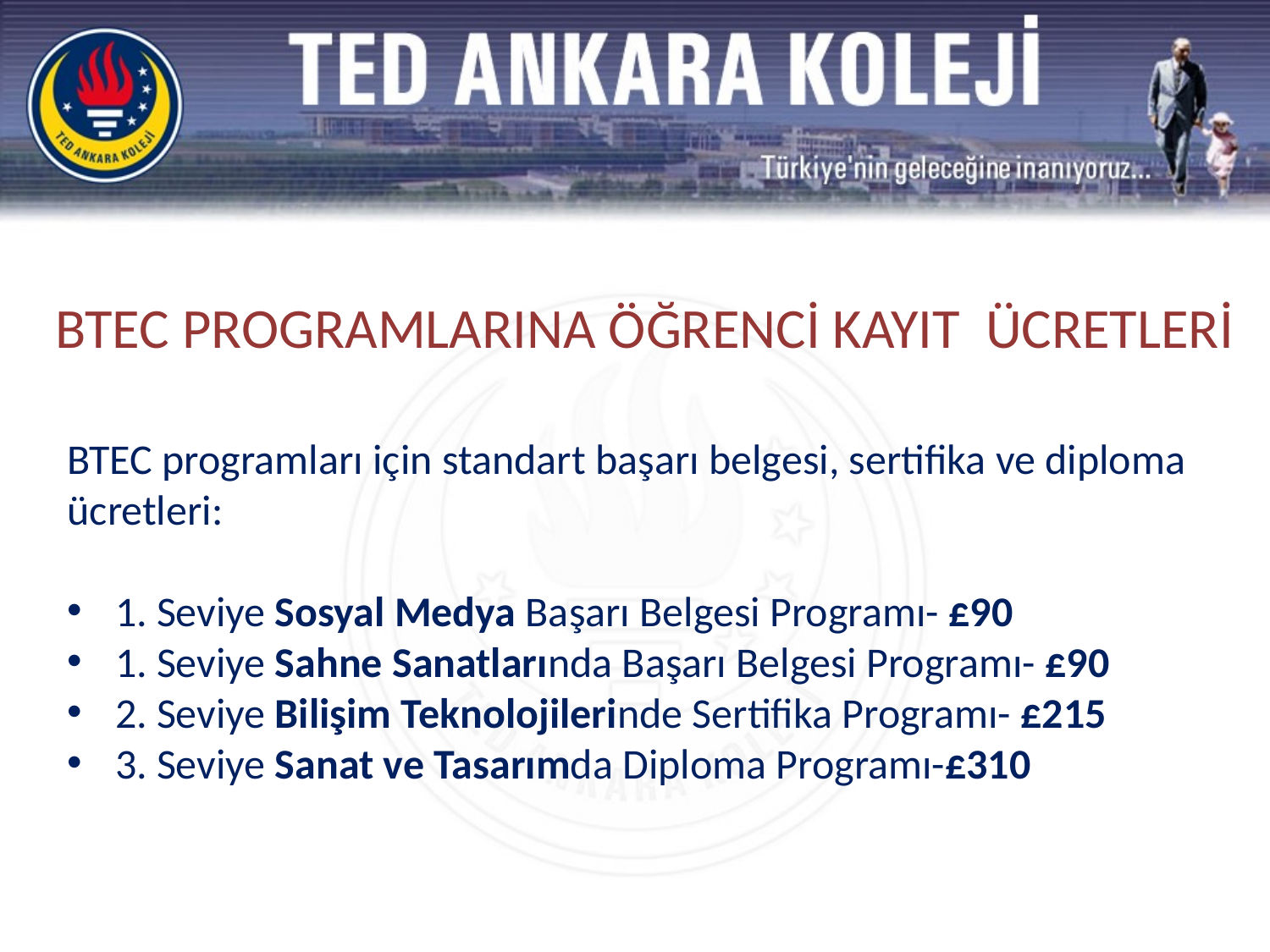

# BTEC PROGRAMLARINA ÖĞRENCİ KAYIT  ÜCRETLERİ
BTEC programları için standart başarı belgesi, sertifika ve diploma  ücretleri:

1. Seviye Sosyal Medya Başarı Belgesi Programı- £90
1. Seviye Sahne Sanatlarında Başarı Belgesi Programı- £90
2. Seviye Bilişim Teknolojilerinde Sertifika Programı- £215
3. Seviye Sanat ve Tasarımda Diploma Programı-£310